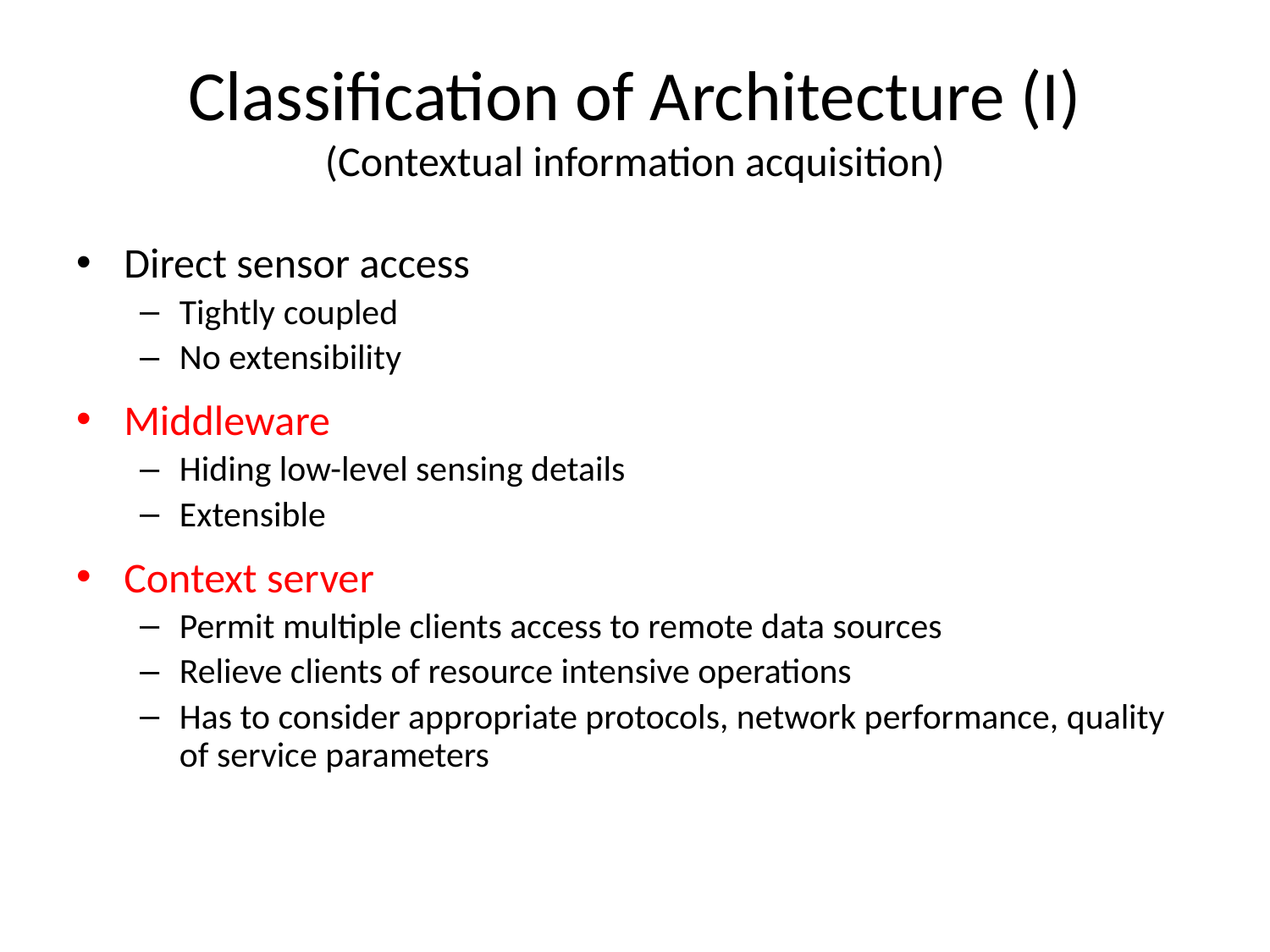

# Classification of Architecture (I) (Contextual information acquisition)
Direct sensor access
Tightly coupled
No extensibility
Middleware
Hiding low-level sensing details
Extensible
Context server
Permit multiple clients access to remote data sources
Relieve clients of resource intensive operations
Has to consider appropriate protocols, network performance, quality of service parameters